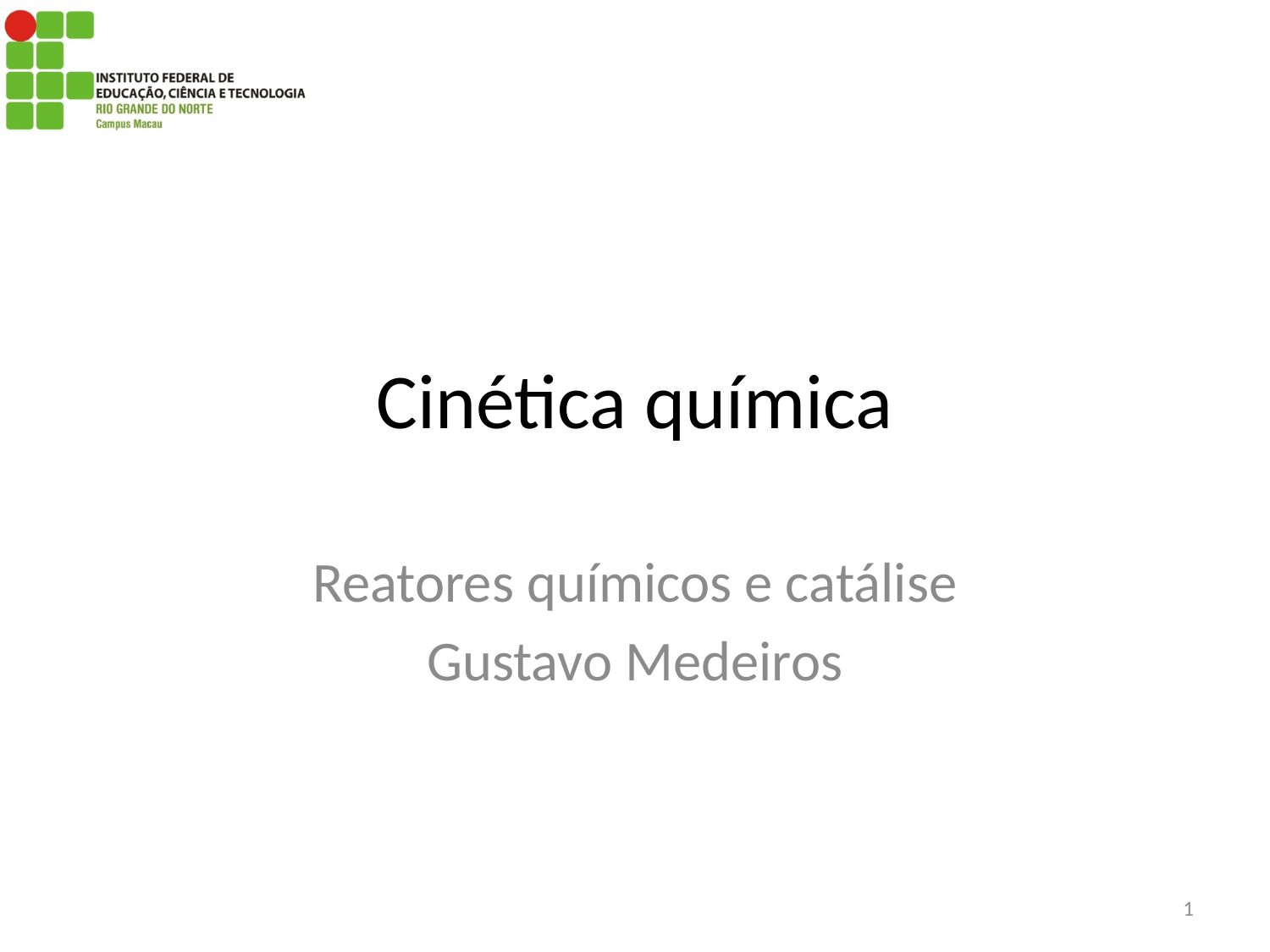

# Cinética química
Reatores químicos e catálise
Gustavo Medeiros
1